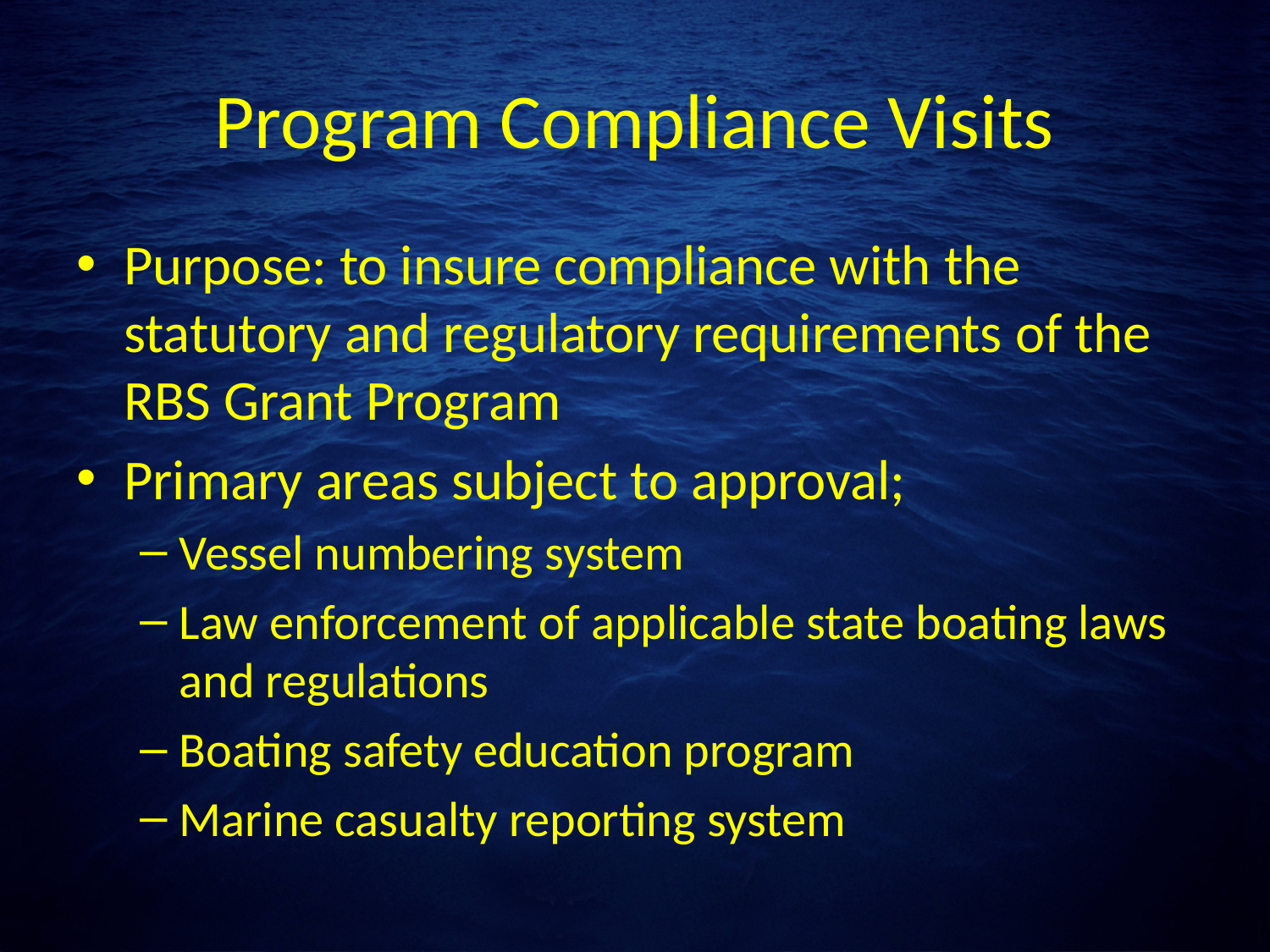

# Program Compliance Visits
Purpose: to insure compliance with the statutory and regulatory requirements of the RBS Grant Program
Primary areas subject to approval;
Vessel numbering system
Law enforcement of applicable state boating laws and regulations
Boating safety education program
Marine casualty reporting system